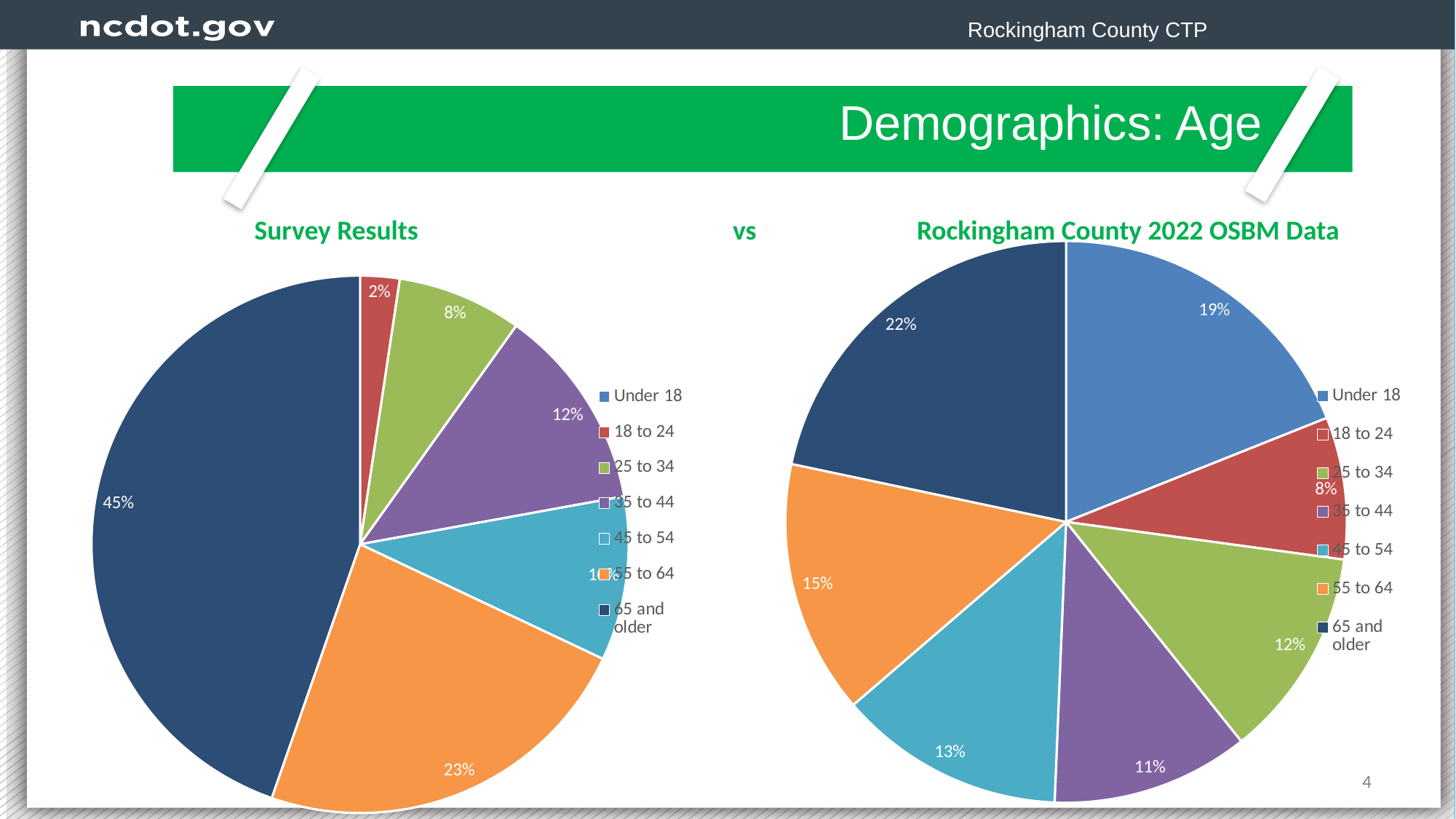

Rockingham County CTP

						Demographics: Age
              Survey Results                                                   vs                          Rockingham County 2022 OSBM Data

### Chart

| Category | Sales |
|---|---|
| Under 18 | 17381.0 |
| 18 to 24 | 7504.0 |
| 25 to 34 | 11111.0 |
| 35 to 44 | 10428.0 |
| 45 to 54 | 11955.0 |
| 55 to 64 | 13390.0 |
| 65 and older | 19880.0 |

### Chart

| Category | Sales |
|---|---|
| Under 18 | 0.0 |
| 18 to 24 | 6.0 |
| 25 to 34 | 19.0 |
| 35 to 44 | 31.0 |
| 45 to 54 | 25.0 |
| 55 to 64 | 59.0 |
| 65 and older | 113.0 |
4